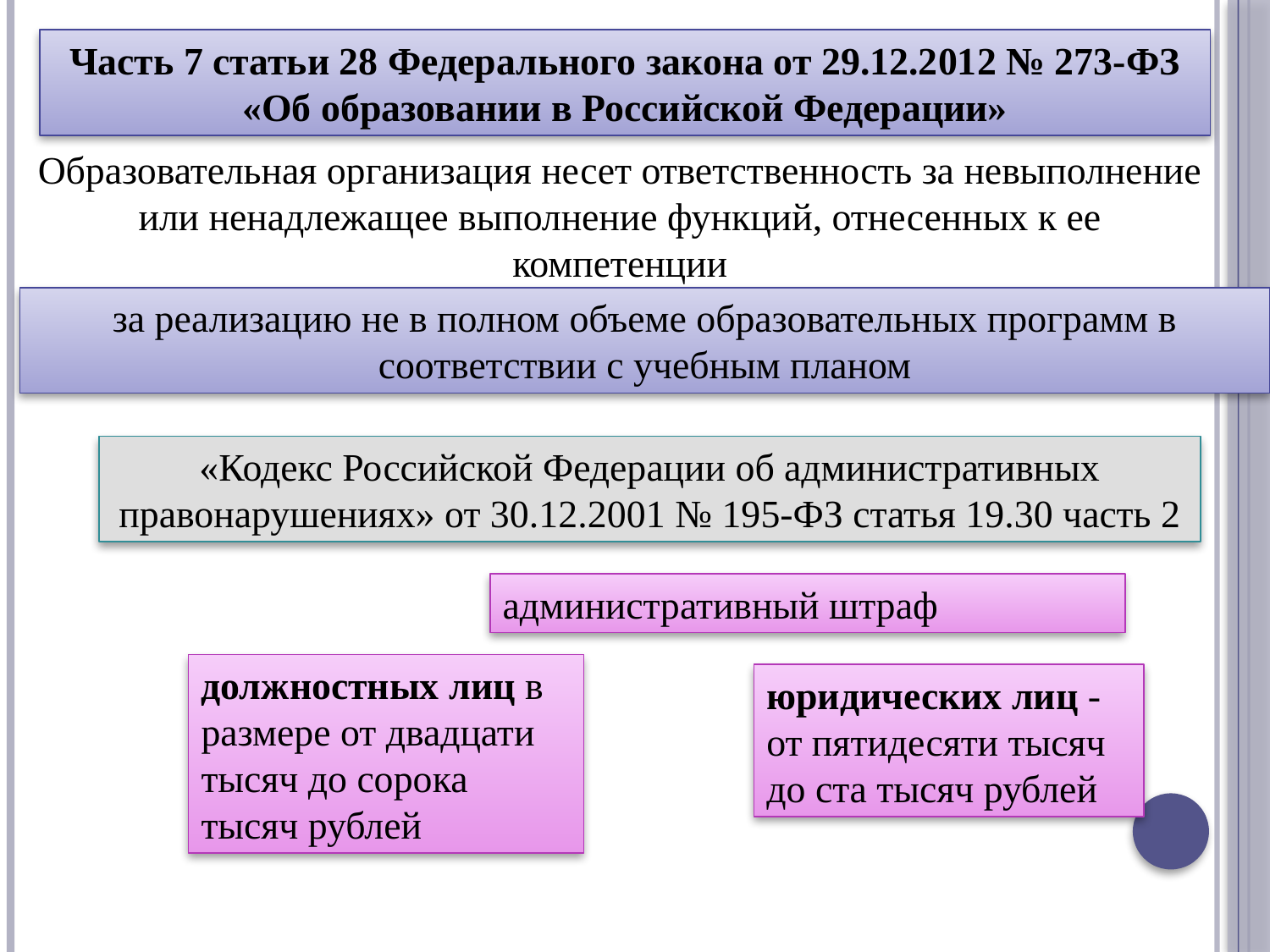

Часть 7 статьи 28 Федерального закона от 29.12.2012 № 273-ФЗ «Об образовании в Российской Федерации»
Образовательная организация несет ответственность за невыполнение или ненадлежащее выполнение функций, отнесенных к ее компетенции
за реализацию не в полном объеме образовательных программ в соответствии с учебным планом
«Кодекс Российской Федерации об административных правонарушениях» от 30.12.2001 № 195-ФЗ статья 19.30 часть 2
административный штраф
должностных лиц в размере от двадцати тысяч до сорока тысяч рублей
юридических лиц - от пятидесяти тысяч до ста тысяч рублей